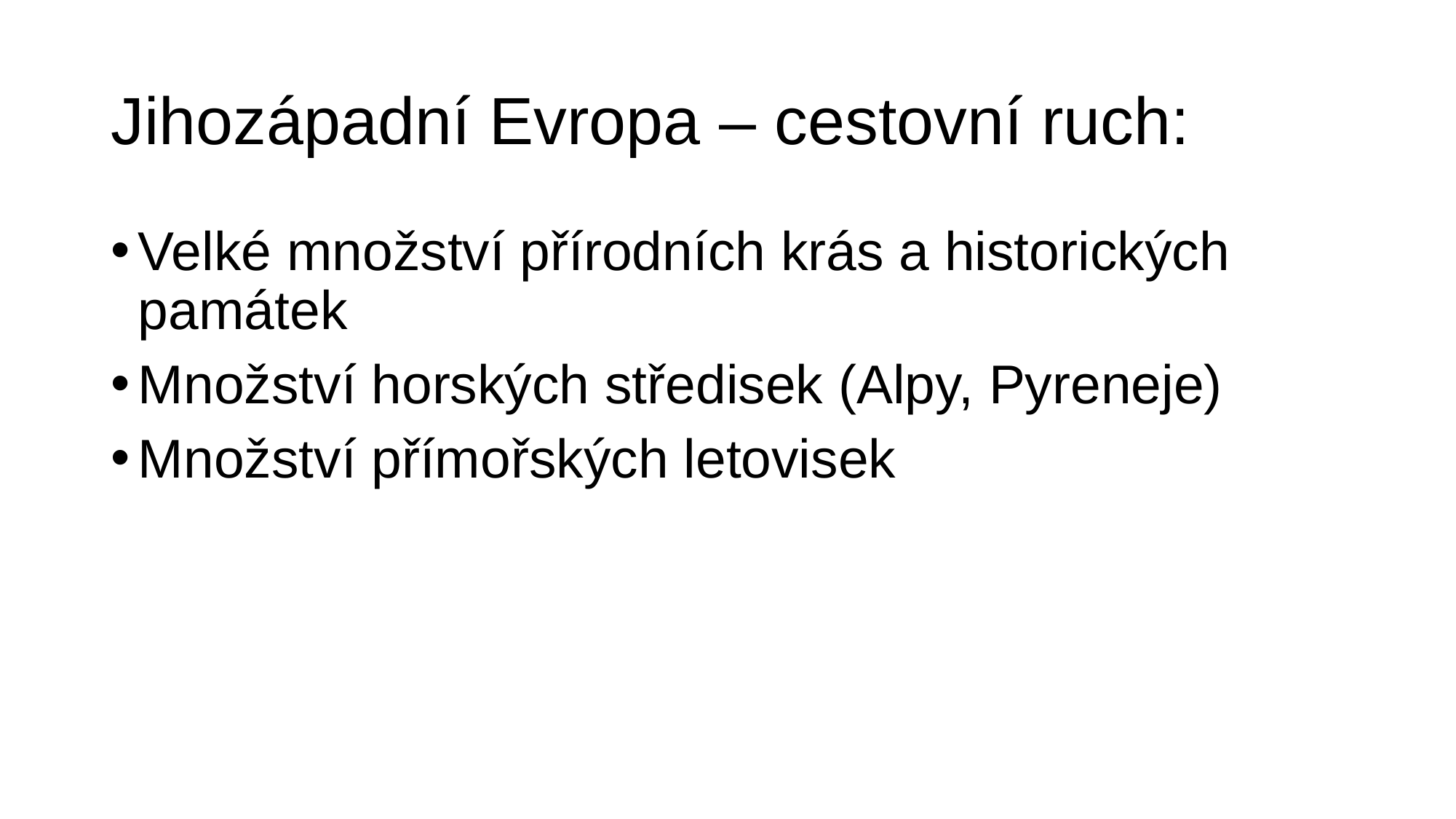

# Jihozápadní Evropa – cestovní ruch:
Velké množství přírodních krás a historických památek
Množství horských středisek (Alpy, Pyreneje)
Množství přímořských letovisek